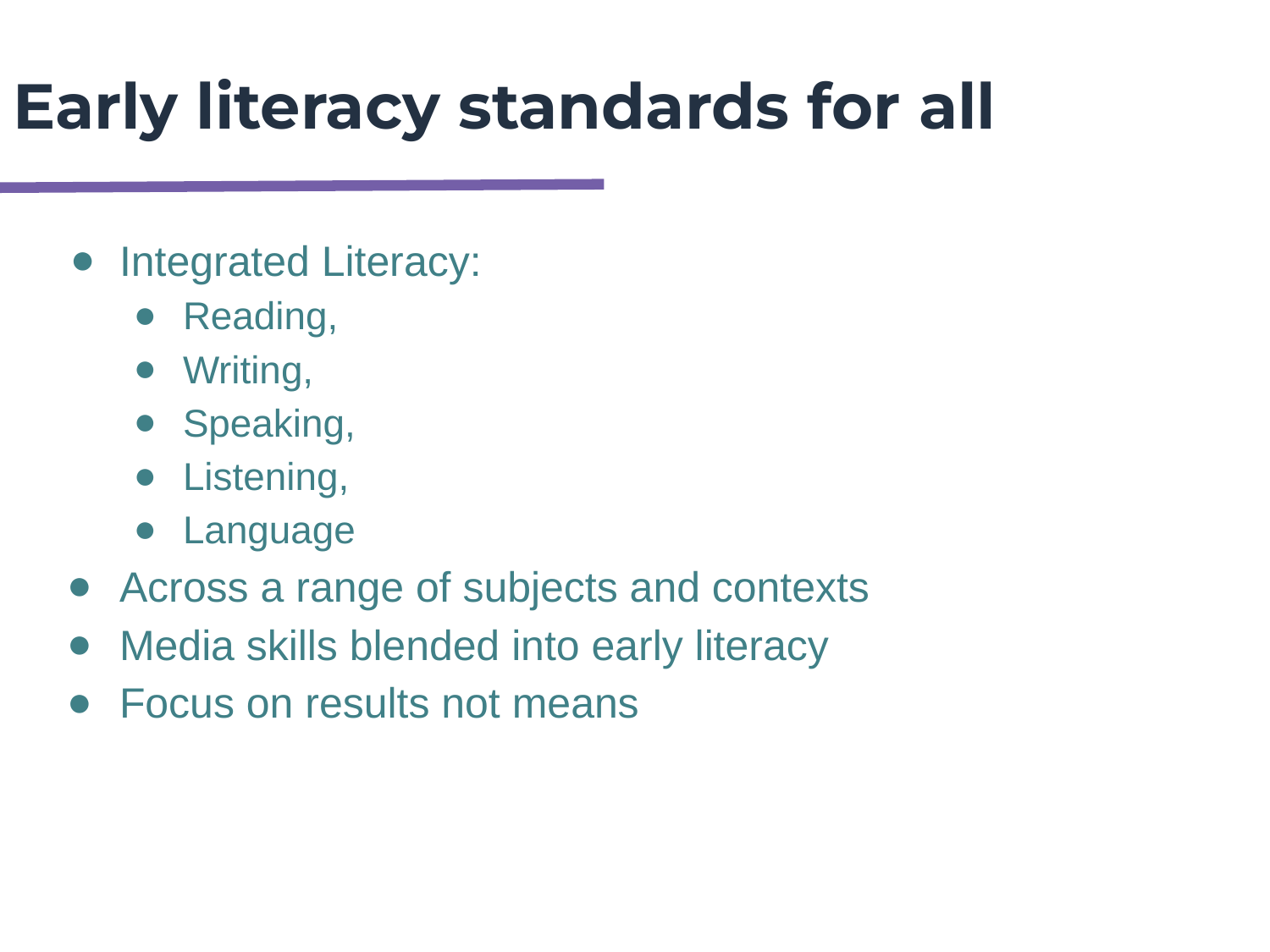

# Early literacy standards for all

Integrated Literacy:
Reading,
Writing,
Speaking,
Listening,
Language
Across a range of subjects and contexts
Media skills blended into early literacy
Focus on results not means